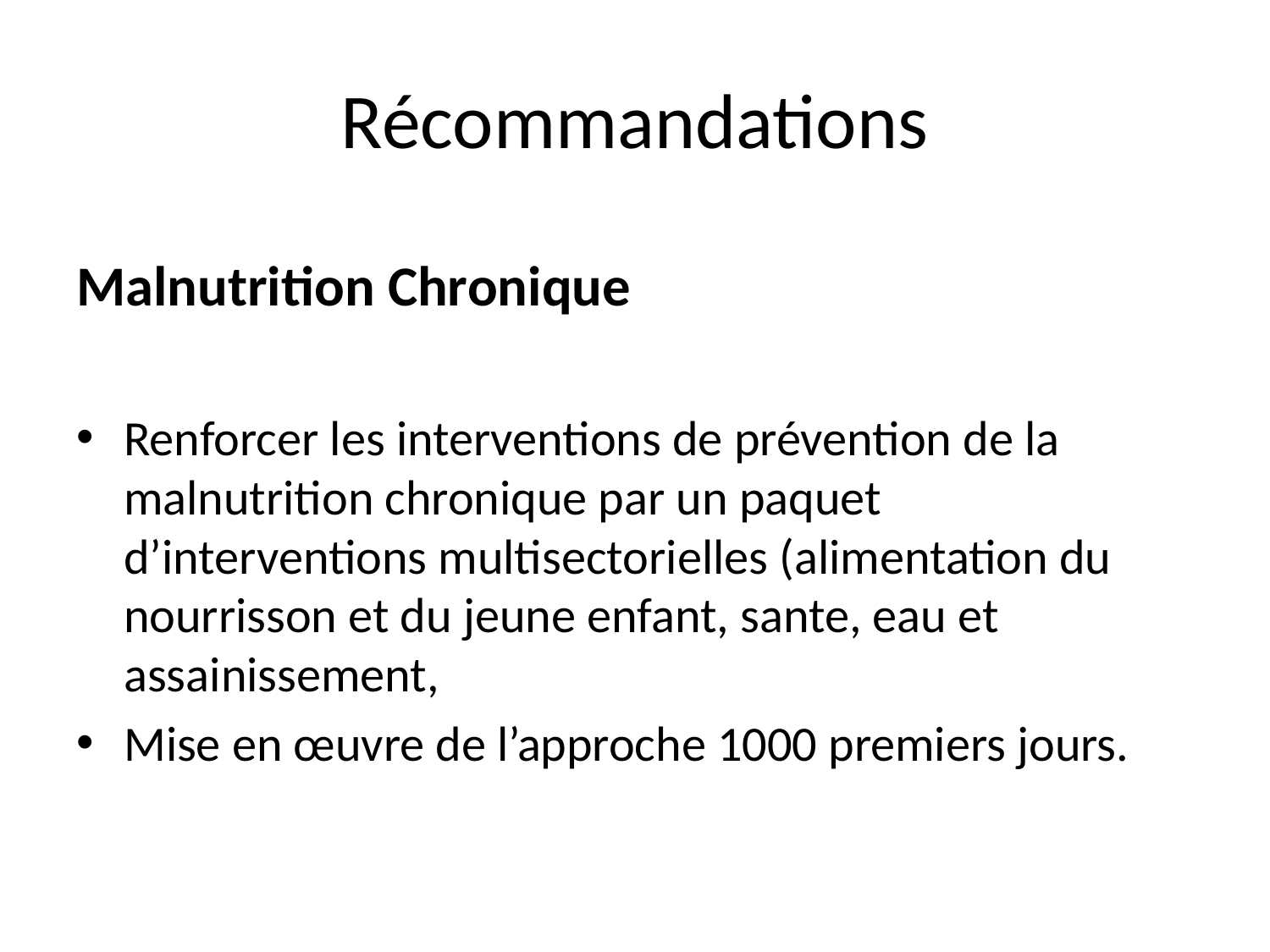

# Récommandations
Malnutrition Chronique

Renforcer les interventions de prévention de la malnutrition chronique par un paquet d’interventions multisectorielles (alimentation du nourrisson et du jeune enfant, sante, eau et assainissement,
Mise en œuvre de l’approche 1000 premiers jours.